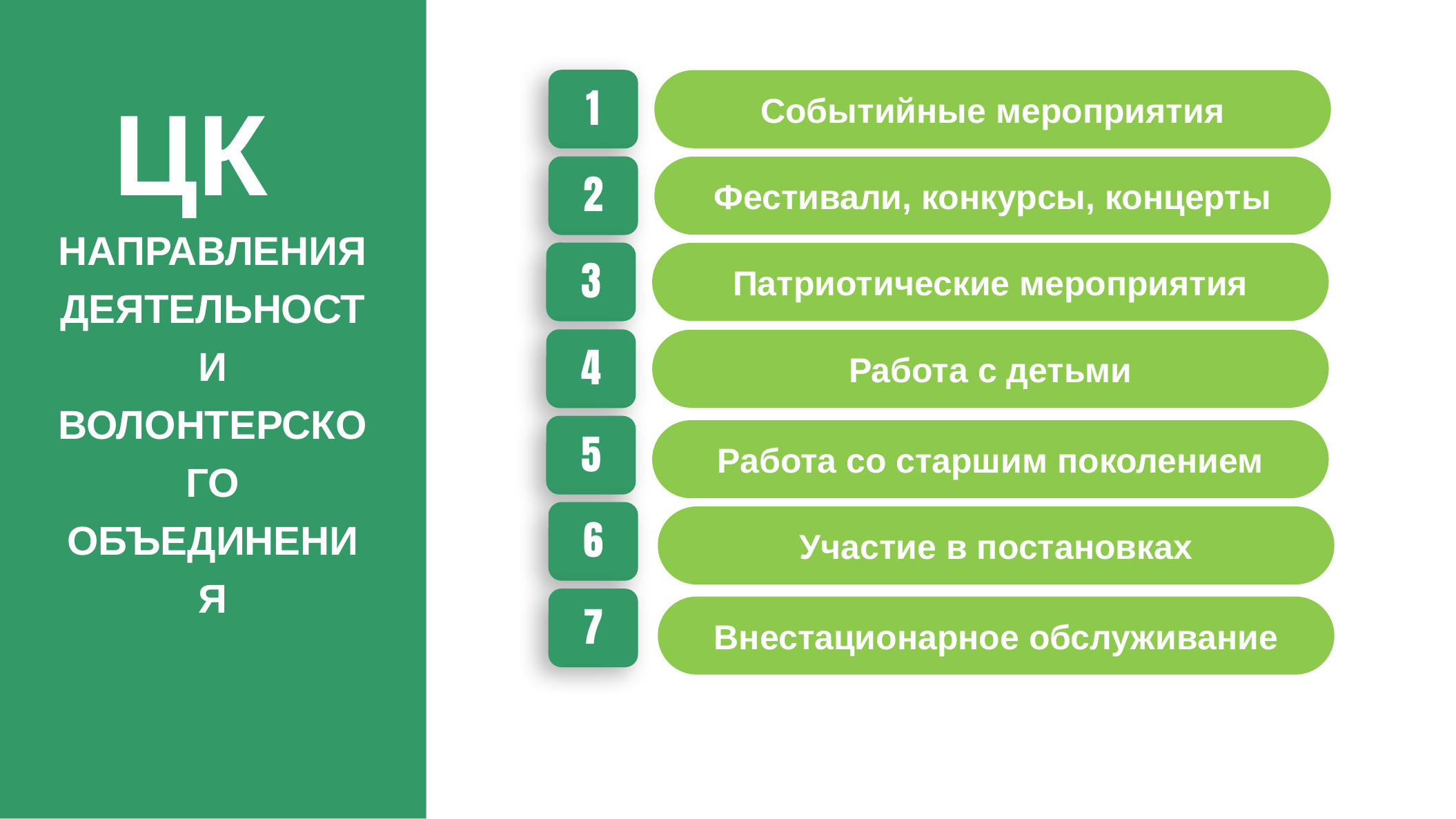

ЦК
1
Событийные мероприятия
2
Фестивали, конкурсы, концерты
Направления деятельности волонтерского объединения
3
Патриотические мероприятия
4
Работа с детьми
5
Работа со старшим поколением
6
Участие в постановках
7
Внестационарное обслуживание